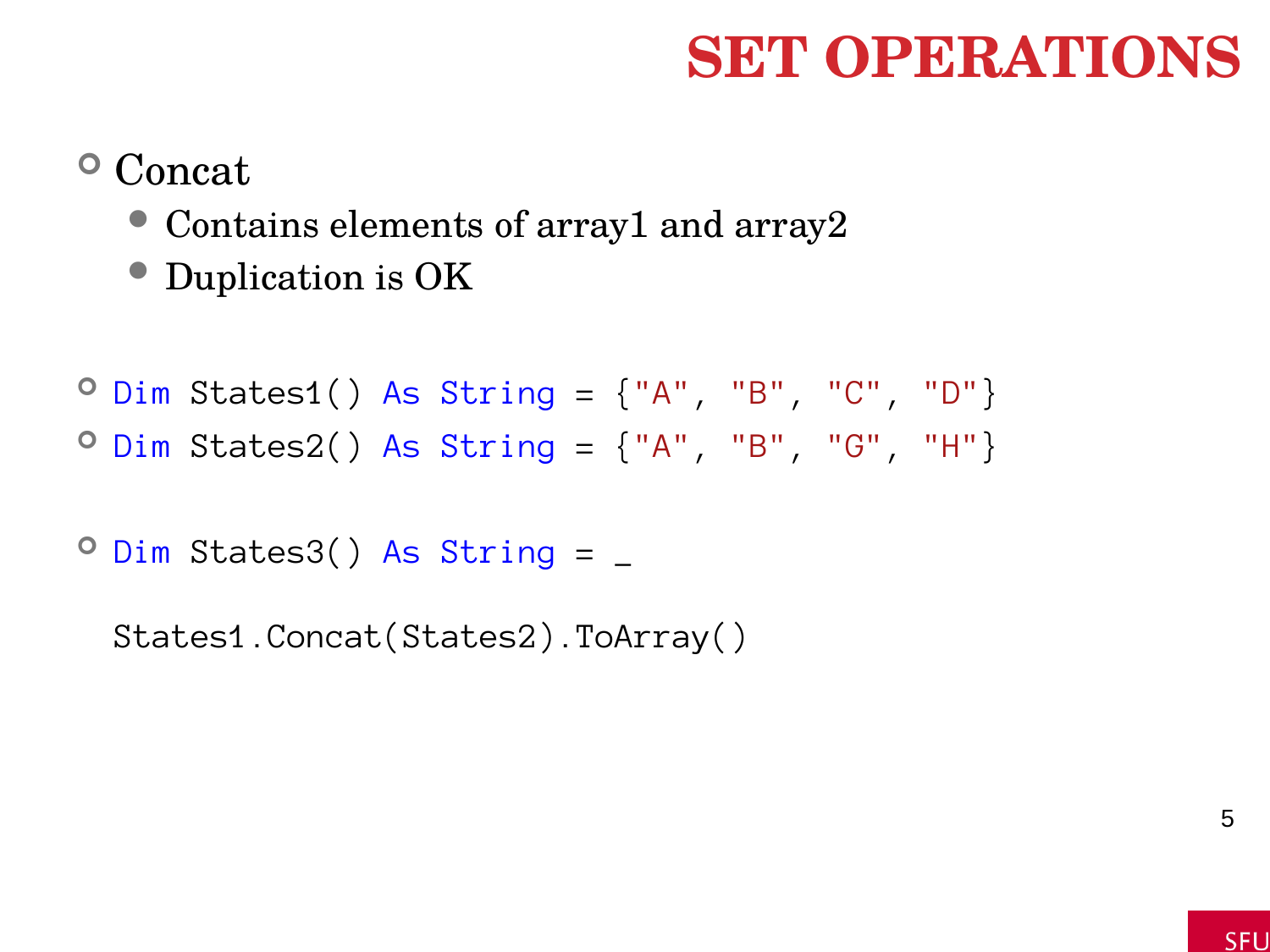

# Set Operations
Concat
Contains elements of array1 and array2
Duplication is OK

Dim States1() As String = {"A", "B", "C", "D"}
Dim States2() As String = {"A", "B", "G", "H"}

Dim States3() As String = _
			States1.Concat(States2).ToArray()
5